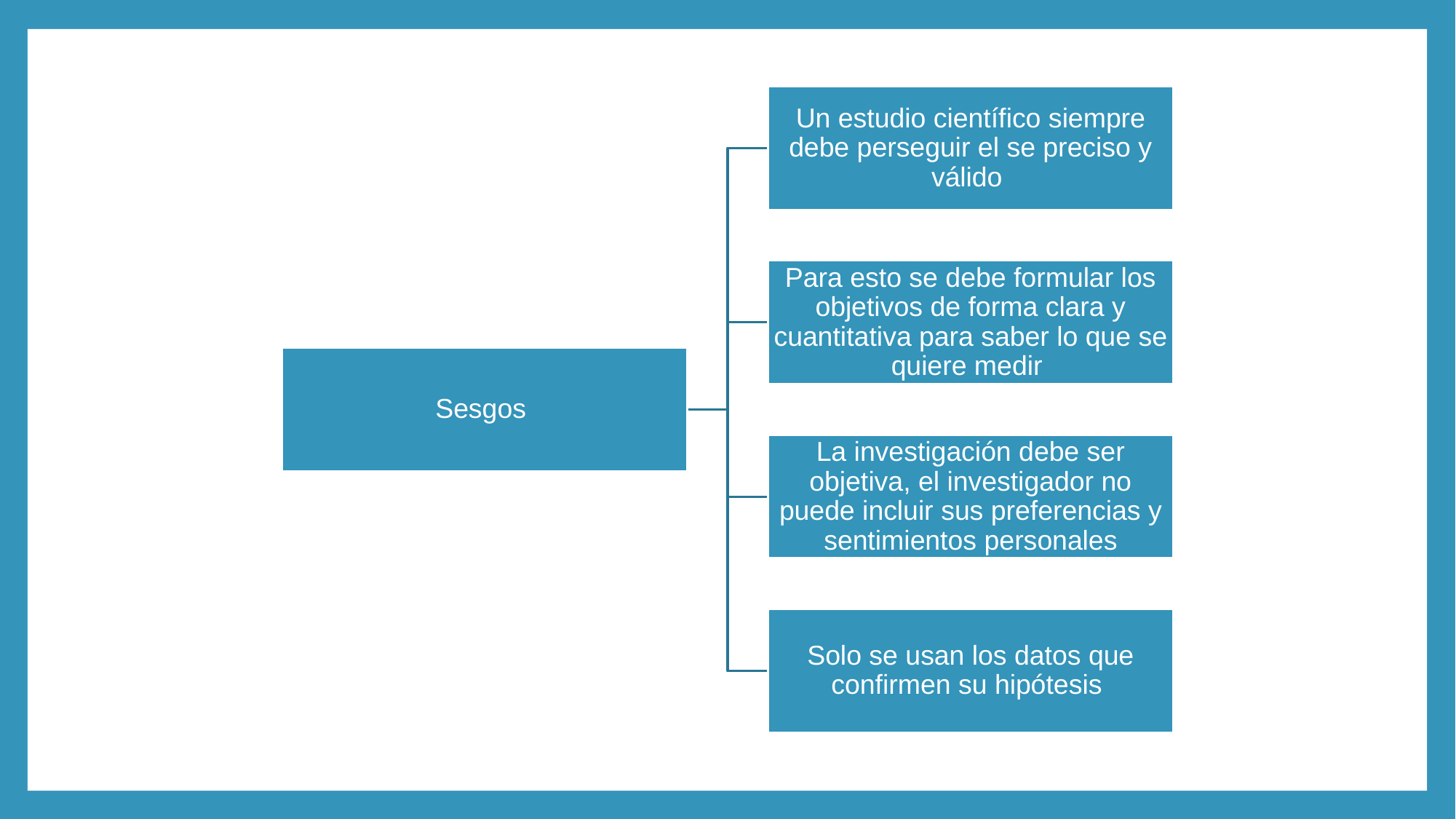

Sesgos
Un estudio científico siempre debe perseguir el se preciso y válido
Para esto se debe formular los objetivos de forma clara y cuantitativa para saber lo que se quiere medir
La investigación debe ser objetiva, el investigador no puede incluir sus preferencias y sentimientos personales
Solo se usan los datos que confirmen su hipótesis